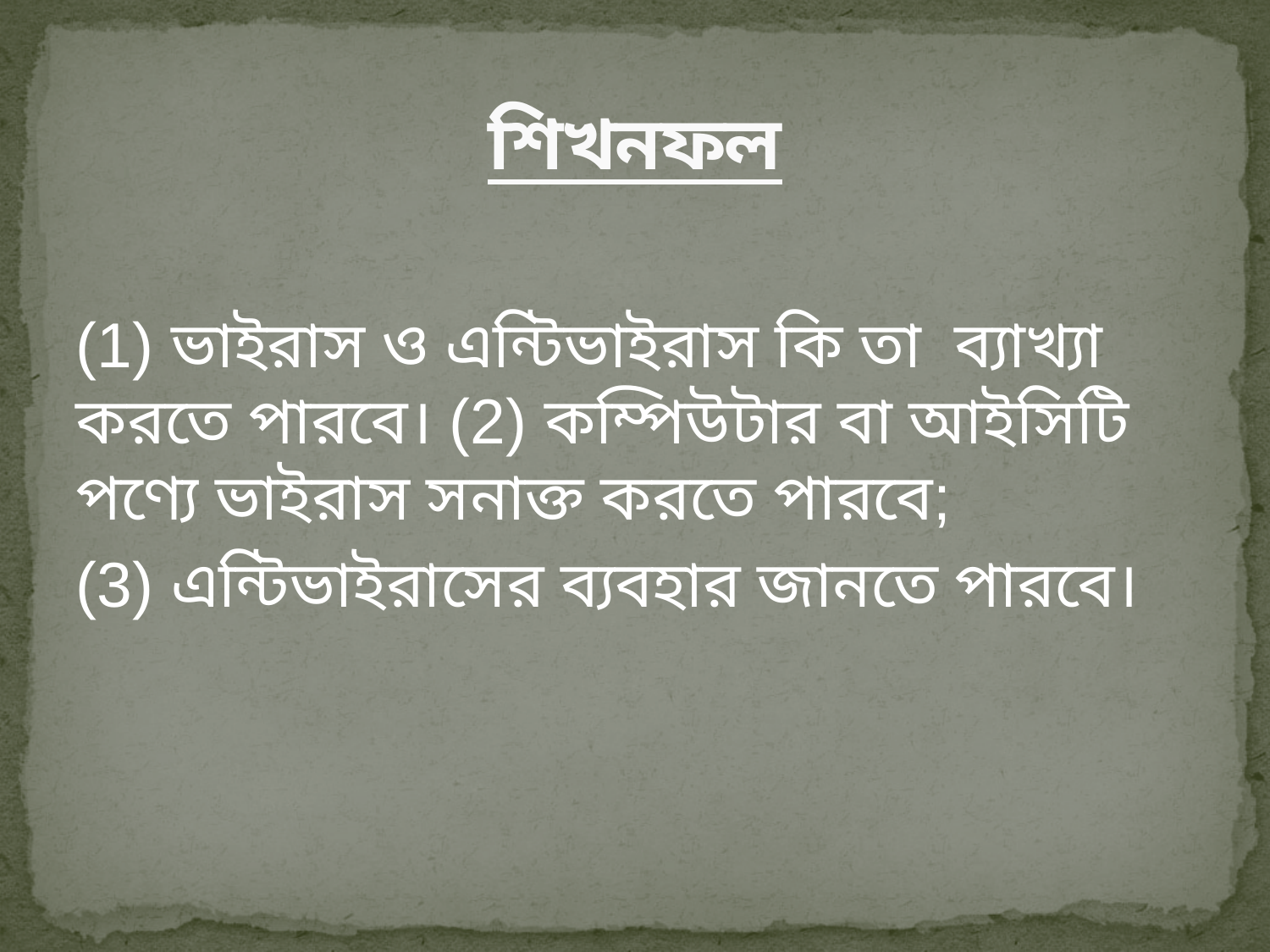

# শিখনফল

(1) ভাইরাস ও এন্টিভাইরাস কি তা  ব্যাখ্যা করতে পারবে। (2) কম্পিউটার বা আইসিটি পণ্যে ভাইরাস সনাক্ত করতে পারবে;
(3) এন্টিভাইরাসের ব্যবহার জানতে পারবে।